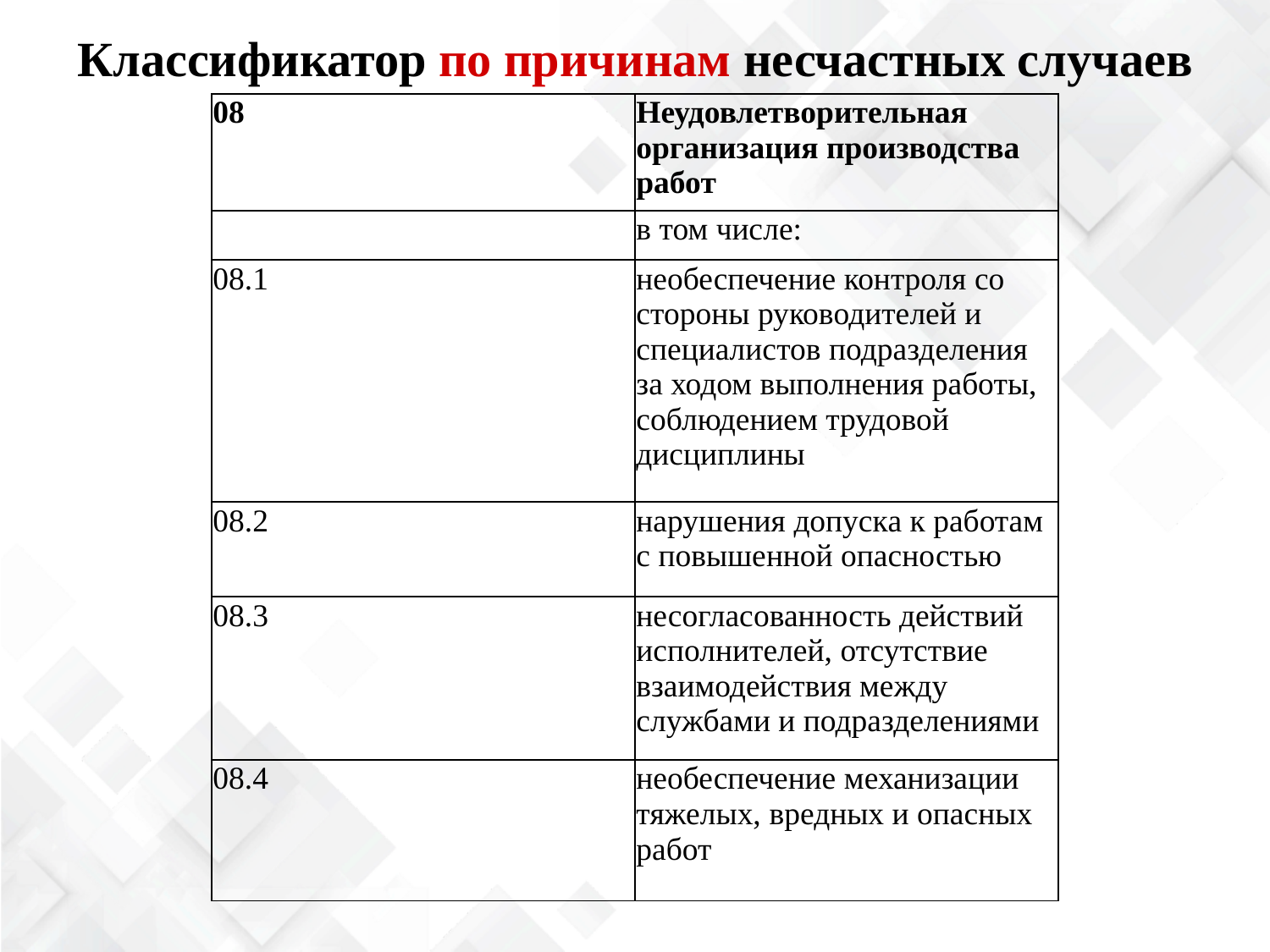

Классификатор по причинам несчастных случаев
| 08 | Неудовлетворительная организация производства работ |
| --- | --- |
|  | в том числе: |
| 08.1 | необеспечение контроля со стороны руководителей и специалистов подразделения за ходом выполнения работы, соблюдением трудовой дисциплины |
| 08.2 | нарушения допуска к работам с повышенной опасностью |
| 08.3 | несогласованность действий исполнителей, отсутствие взаимодействия между службами и подразделениями |
| 08.4 | необеспечение механизации тяжелых, вредных и опасных работ |